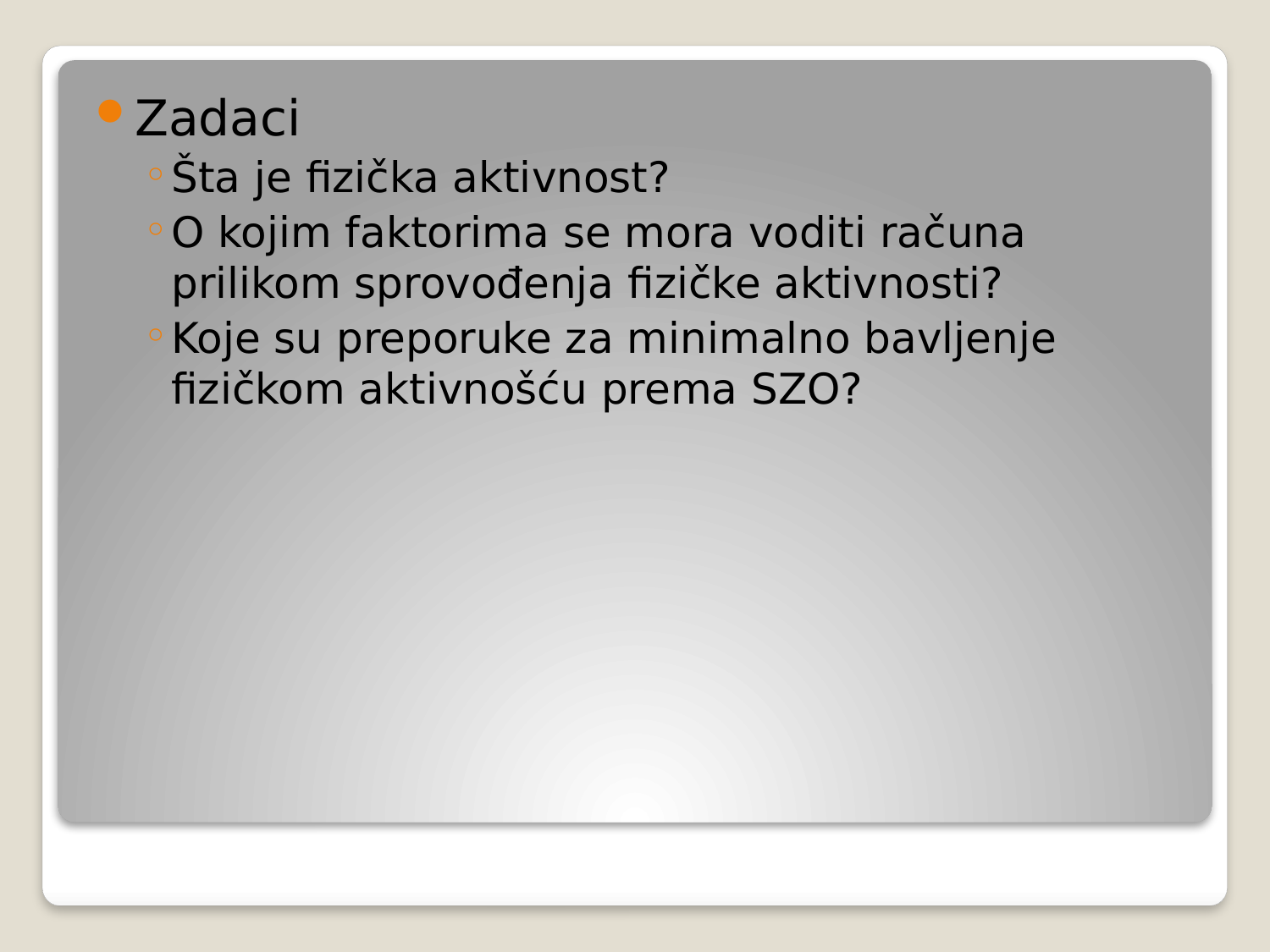

Zadaci
Šta je fizička aktivnost?
O kojim faktorima se mora voditi računa prilikom sprovođenja fizičke aktivnosti?
Koje su preporuke za minimalno bavljenje fizičkom aktivnošću prema SZO?